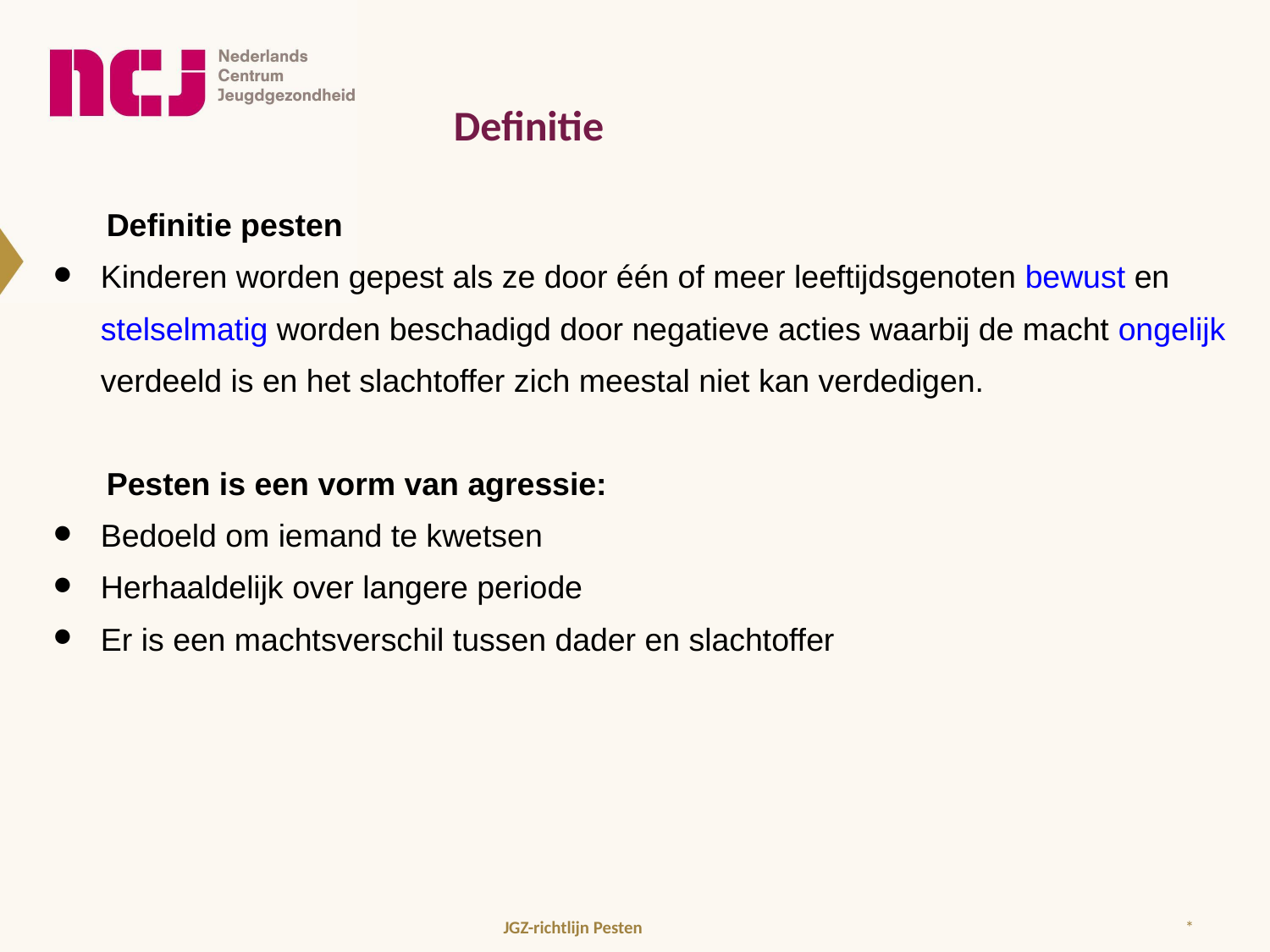

Definitie
      Definitie pesten
Kinderen worden gepest als ze door één of meer leeftijdsgenoten bewust en stelselmatig worden beschadigd door negatieve acties waarbij de macht ongelijk verdeeld is en het slachtoffer zich meestal niet kan verdedigen.

      Pesten is een vorm van agressie:
Bedoeld om iemand te kwetsen
Herhaaldelijk over langere periode
Er is een machtsverschil tussen dader en slachtoffer

JGZ-richtlijn Pesten
*